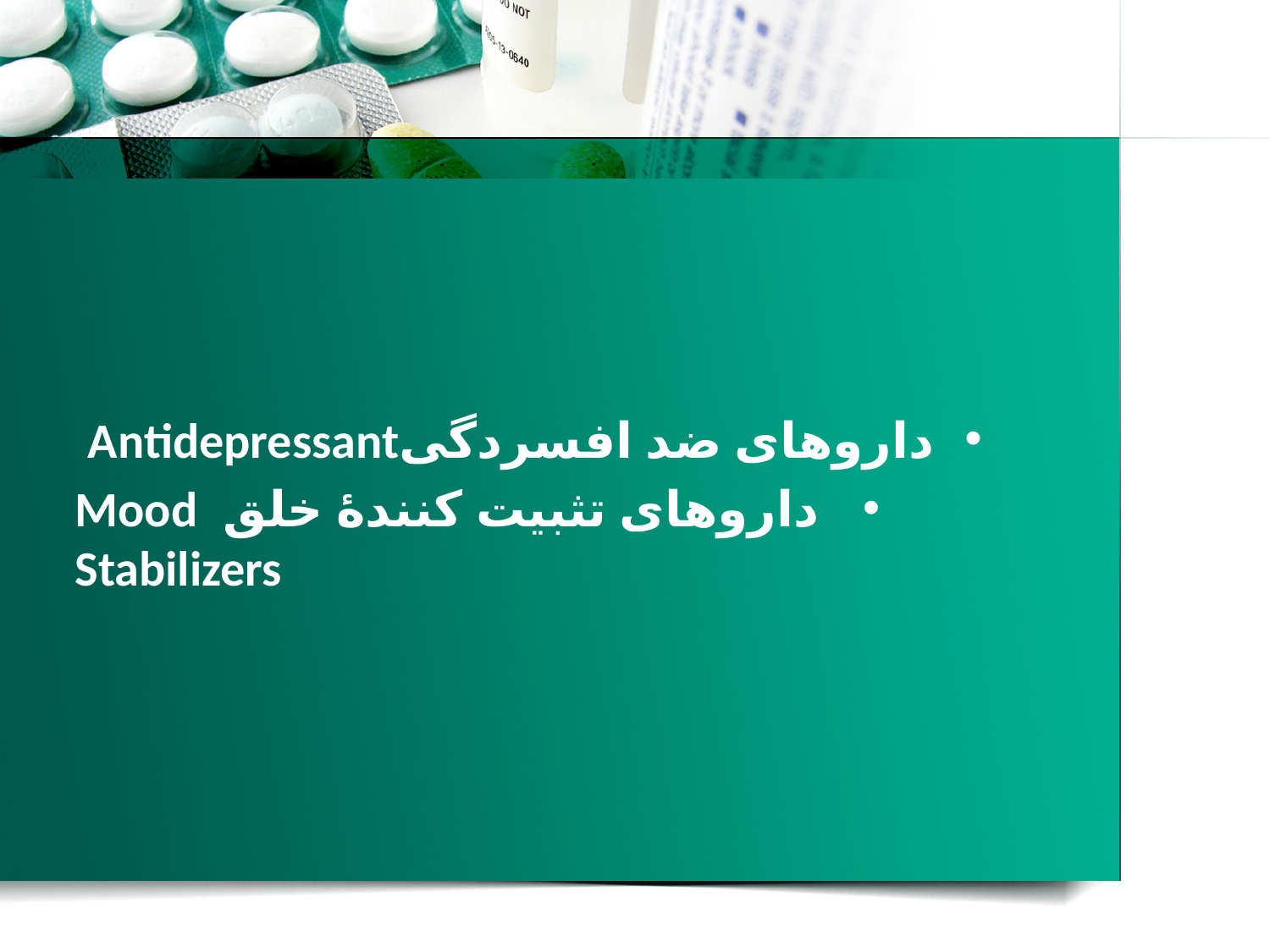

#

داروهای ضد افسردگیAntidepressant
 داروهای تثبیت کنندهٔ خلق  Mood Stabilizers